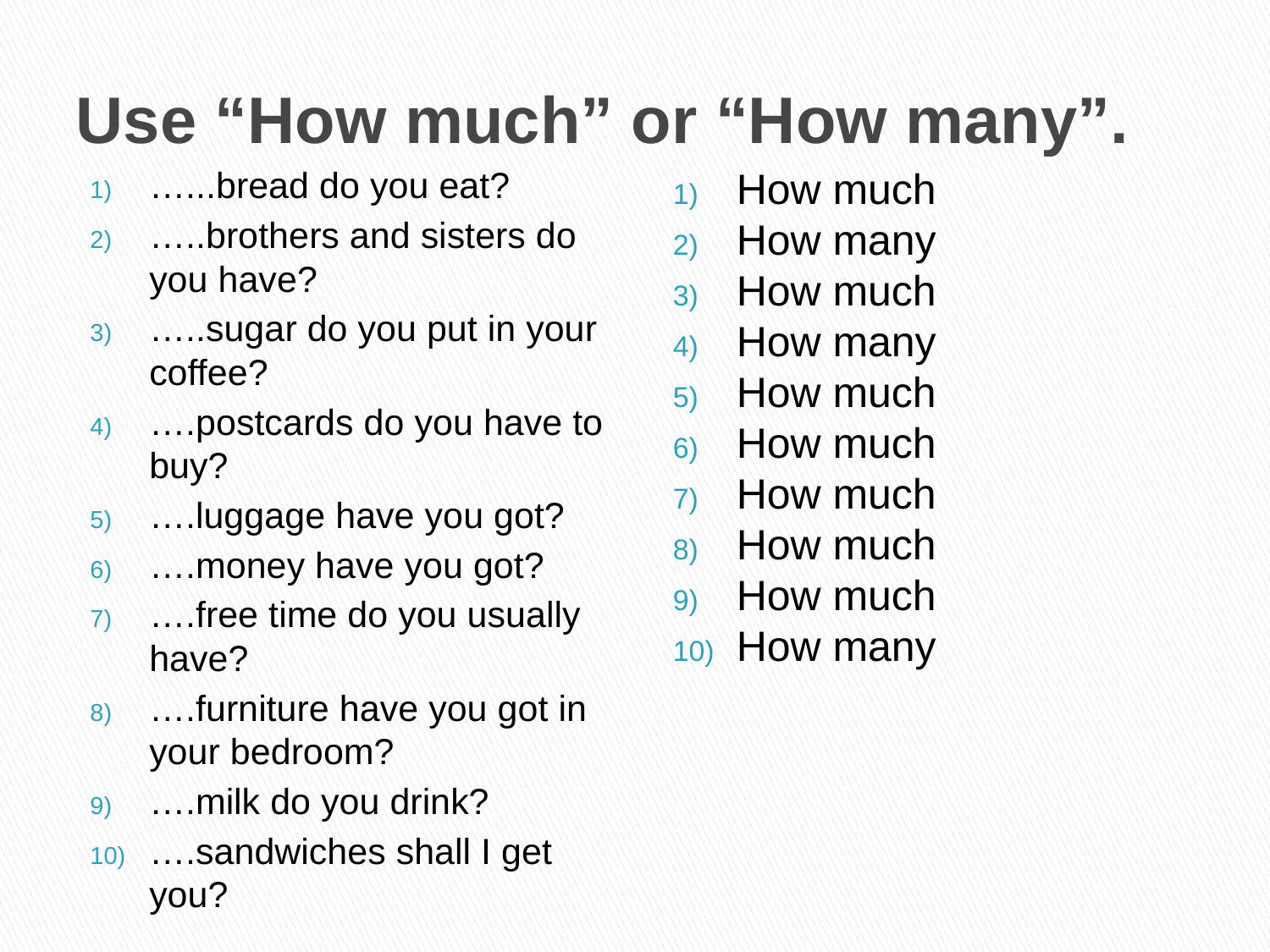

# Use “How much” or “How many”.
…...bread do you eat?
…..brothers and sisters do you have?
…..sugar do you put in your coffee?
….postcards do you have to buy?
….luggage have you got?
….money have you got?
….free time do you usually have?
….furniture have you got in your bedroom?
….milk do you drink?
….sandwiches shall I get you?
How much
How many
How much
How many
How much
How much
How much
How much
How much
How many